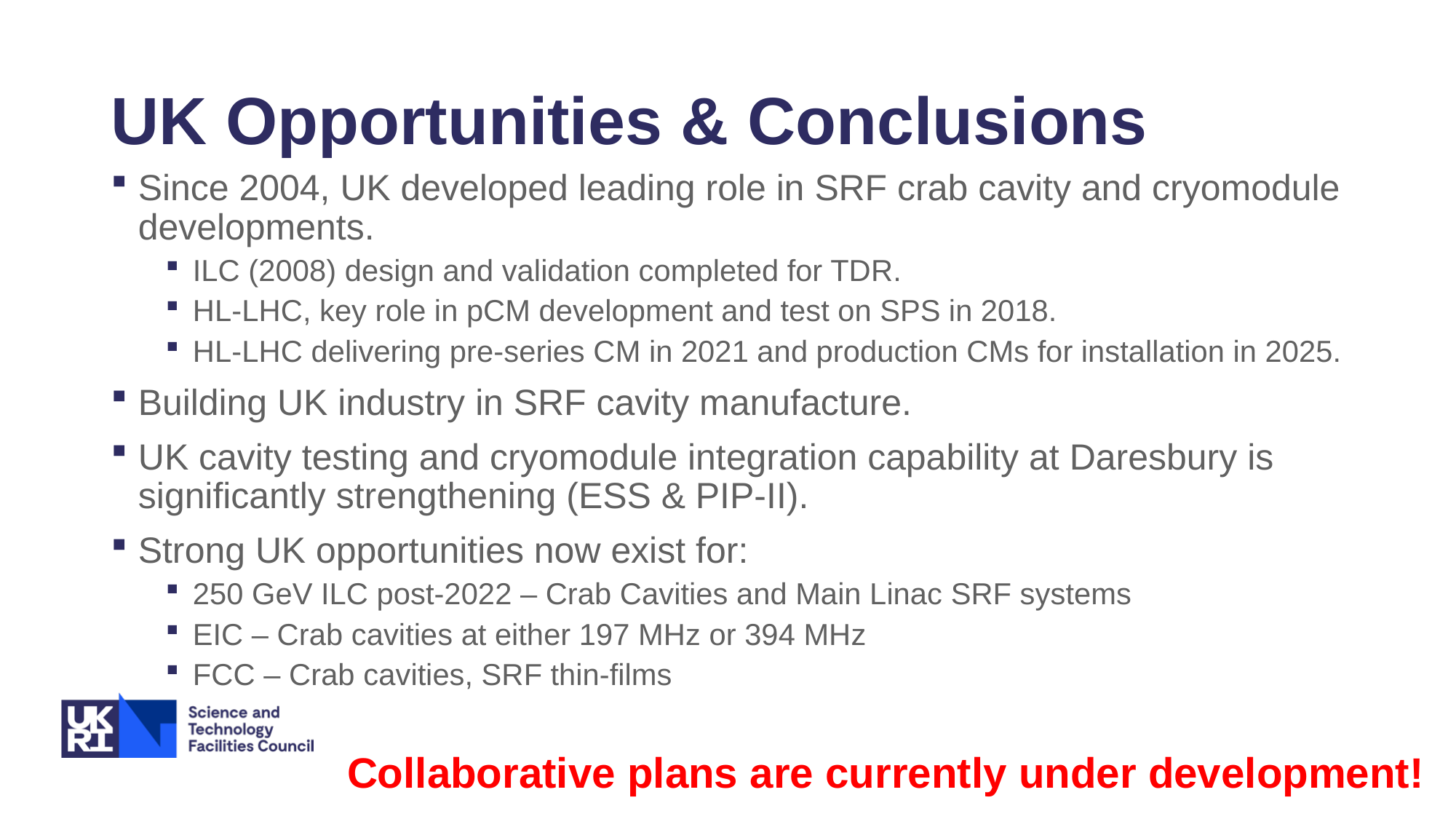

# UK Opportunities & Conclusions
Since 2004, UK developed leading role in SRF crab cavity and cryomodule developments.
ILC (2008) design and validation completed for TDR.
HL-LHC, key role in pCM development and test on SPS in 2018.
HL-LHC delivering pre-series CM in 2021 and production CMs for installation in 2025.
Building UK industry in SRF cavity manufacture.
UK cavity testing and cryomodule integration capability at Daresbury is significantly strengthening (ESS & PIP-II).
Strong UK opportunities now exist for:
250 GeV ILC post-2022 – Crab Cavities and Main Linac SRF systems
EIC – Crab cavities at either 197 MHz or 394 MHz
FCC – Crab cavities, SRF thin-films
Collaborative plans are currently under development!